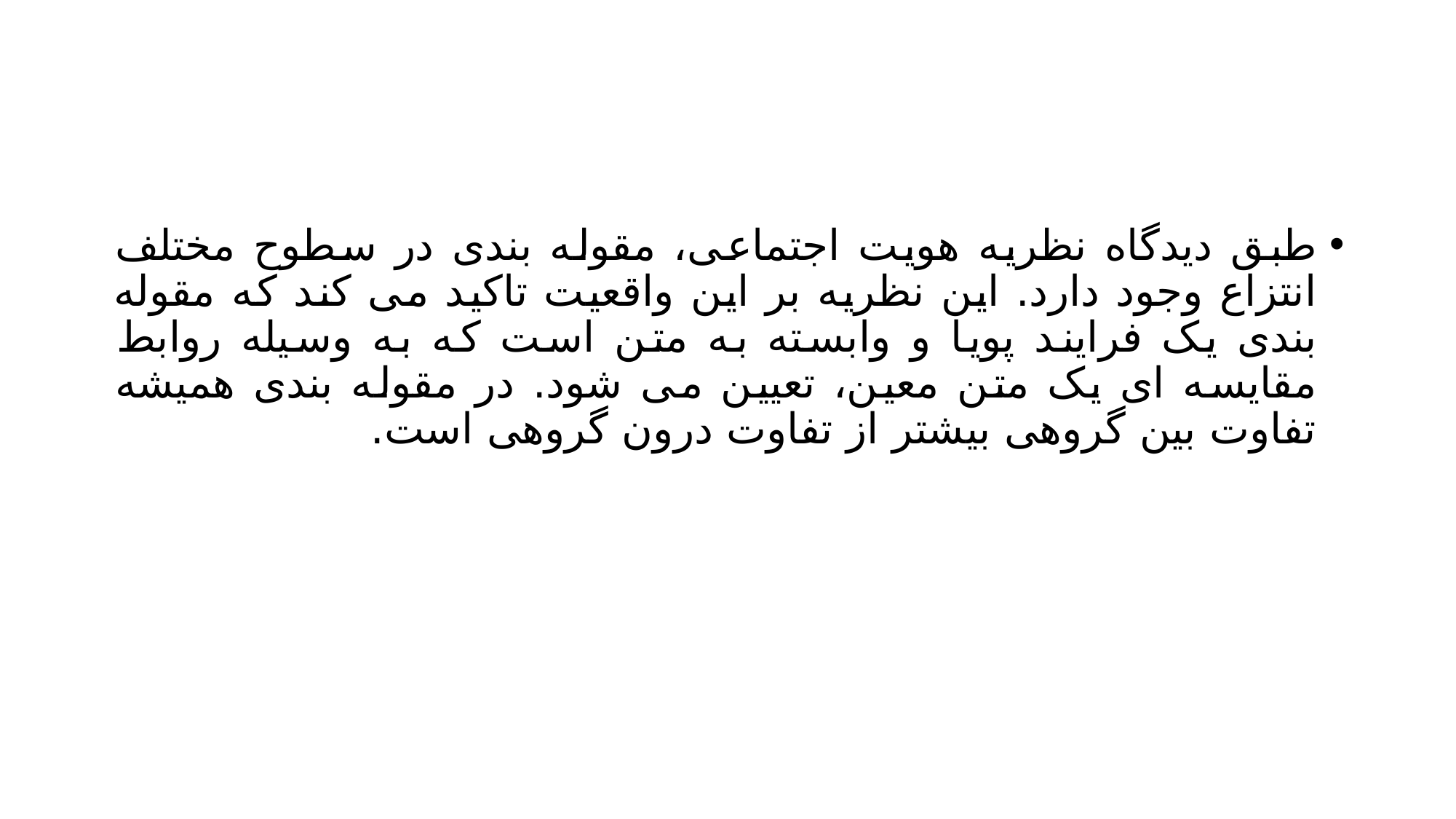

#
طبق دیدگاه نظریه هویت اجتماعی، مقوله بندی در سطوح مختلف انتزاع وجود دارد. این نظریه بر این واقعیت تاکید می کند که مقوله بندی یک فرایند پویا و وابسته به متن است که به وسیله روابط مقایسه ای یک متن معین، تعیین می شود. در مقوله بندی همیشه تفاوت بین گروهی بیشتر از تفاوت درون گروهی است.